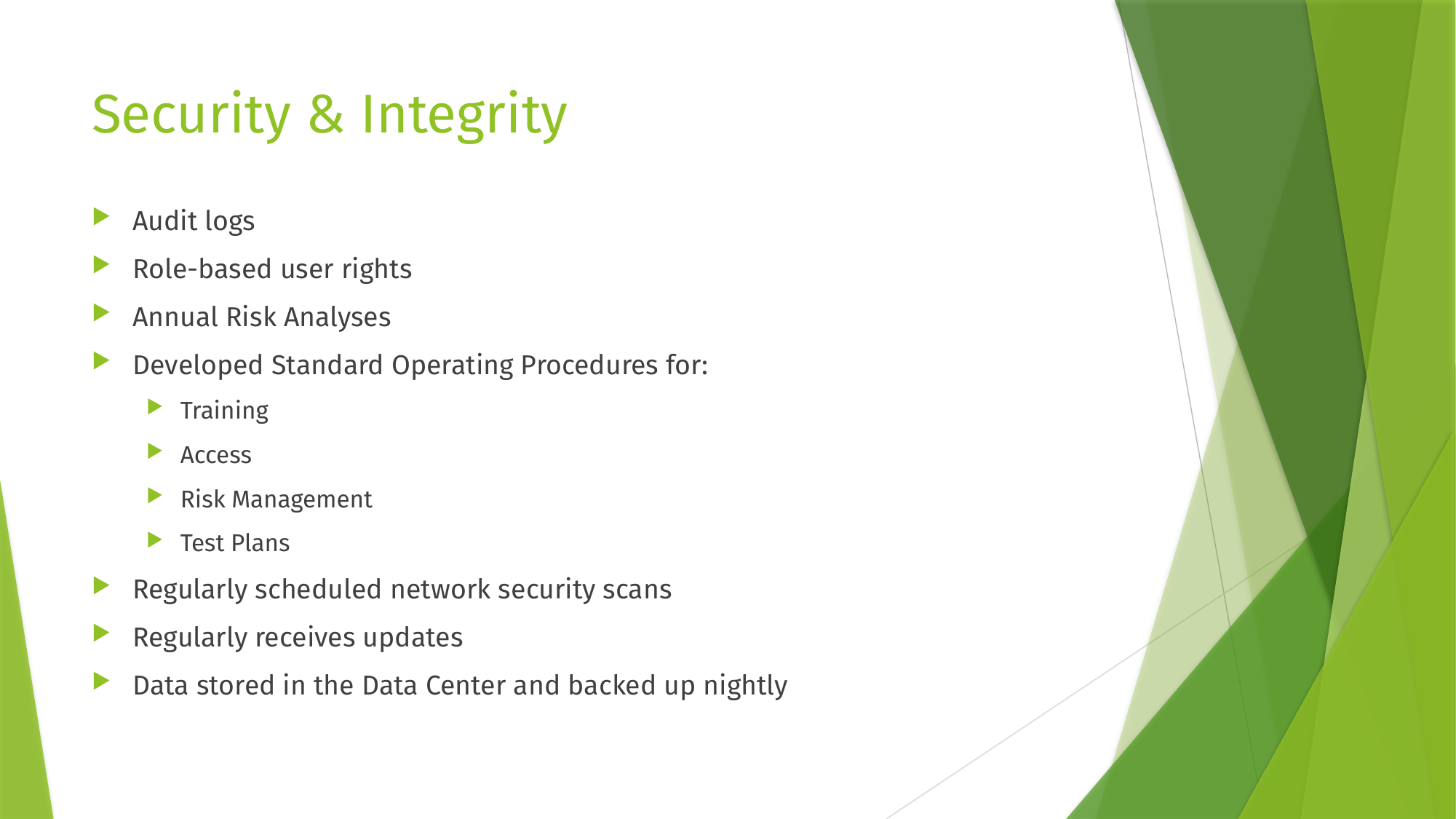

# Security & Integrity
Audit logs
Role-based user rights
Annual Risk Analyses
Developed Standard Operating Procedures for:
Training
Access
Risk Management
Test Plans
Regularly scheduled network security scans
Regularly receives updates
Data stored in the Data Center and backed up nightly